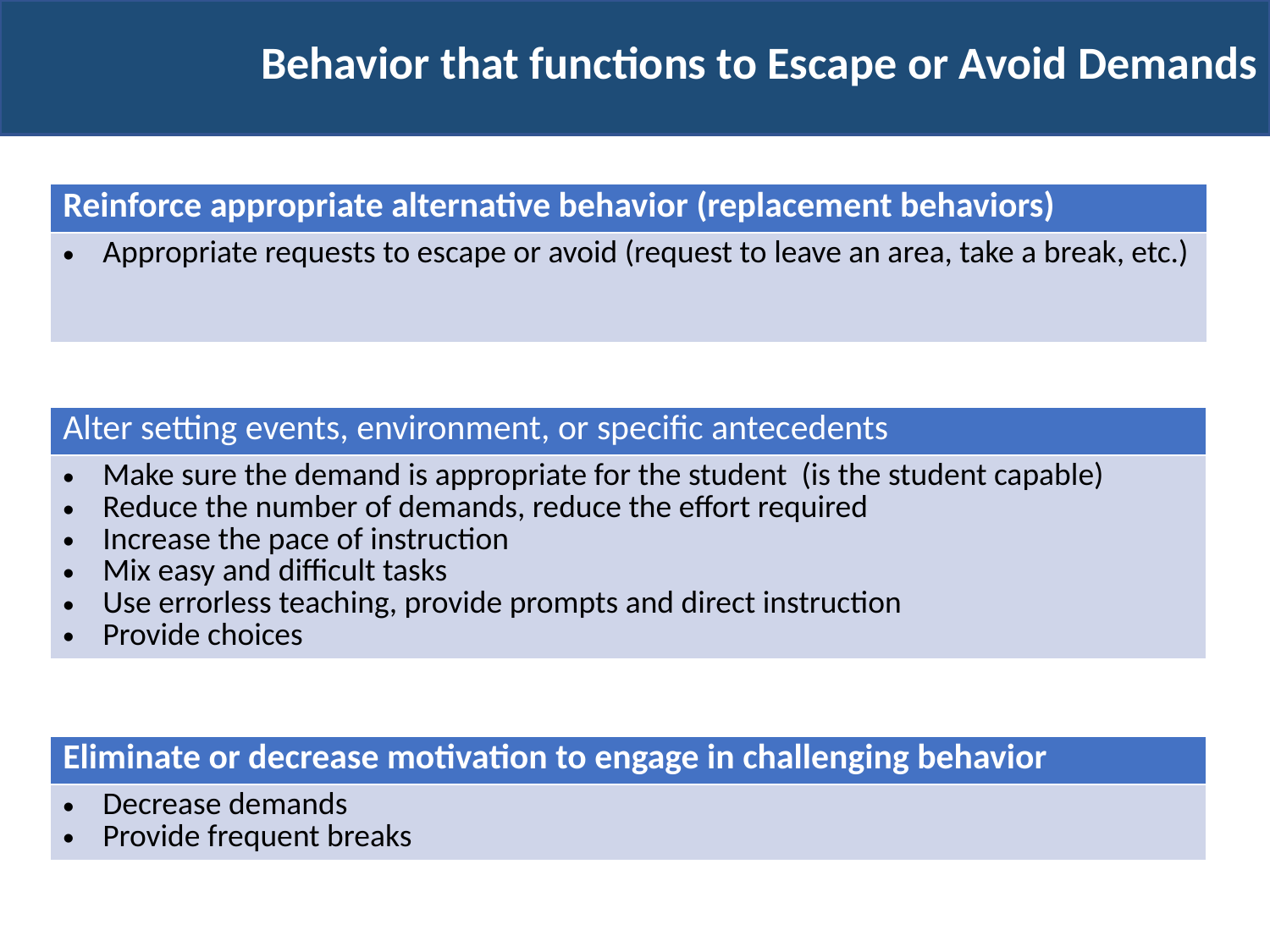

# Behavior that functions to Escape or Avoid Demands
| Reinforce appropriate alternative behavior (replacement behaviors) |
| --- |
| Appropriate requests to escape or avoid (request to leave an area, take a break, etc.) |
| Alter setting events, environment, or specific antecedents |
| --- |
| Make sure the demand is appropriate for the student (is the student capable) Reduce the number of demands, reduce the effort required Increase the pace of instruction Mix easy and difficult tasks Use errorless teaching, provide prompts and direct instruction Provide choices |
| Eliminate or decrease motivation to engage in challenging behavior |
| --- |
| Decrease demands Provide frequent breaks |